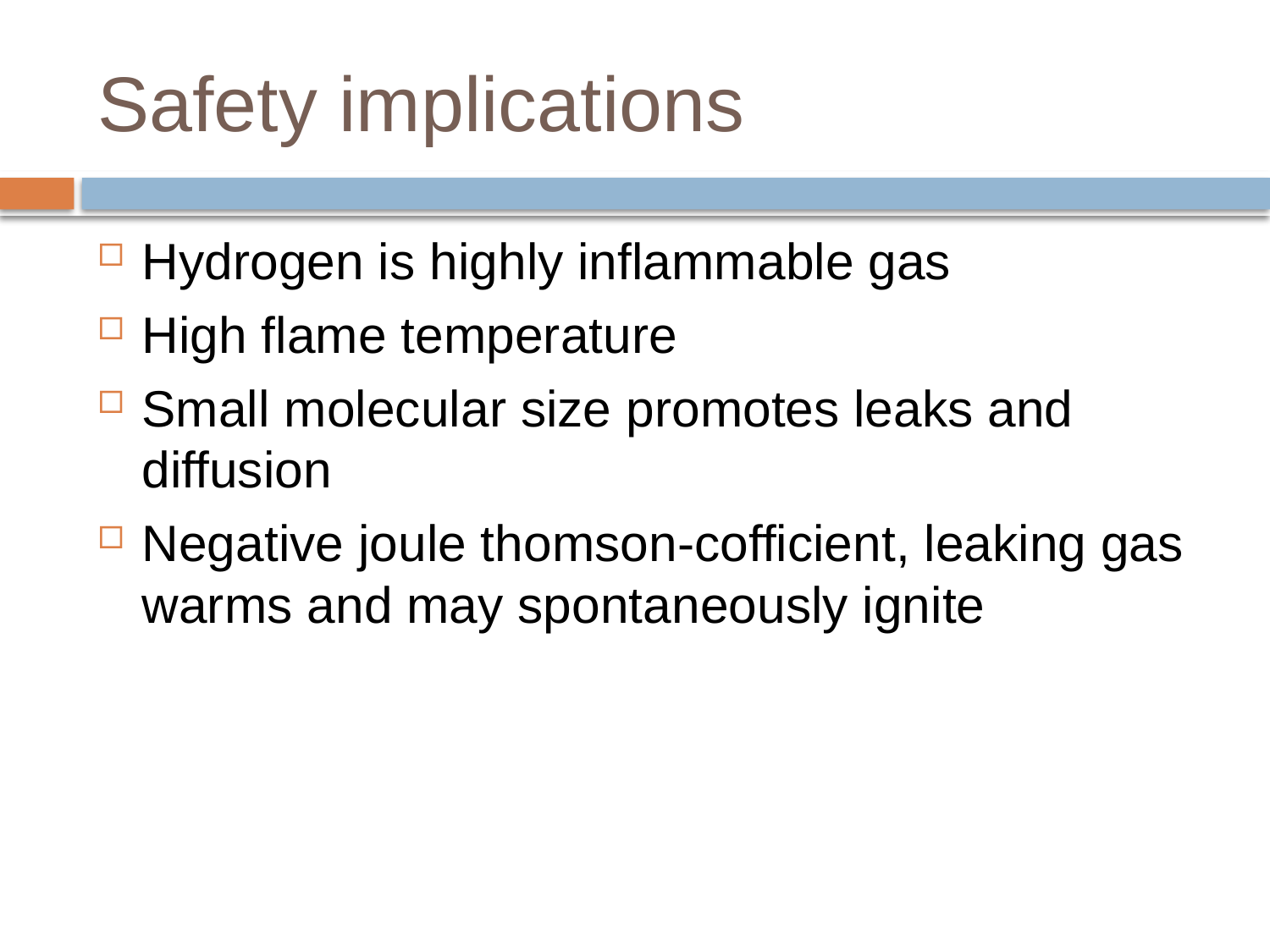

# Safety implications
Hydrogen is highly inflammable gas
High flame temperature
Small molecular size promotes leaks and diffusion
Negative joule thomson-cofficient, leaking gas warms and may spontaneously ignite